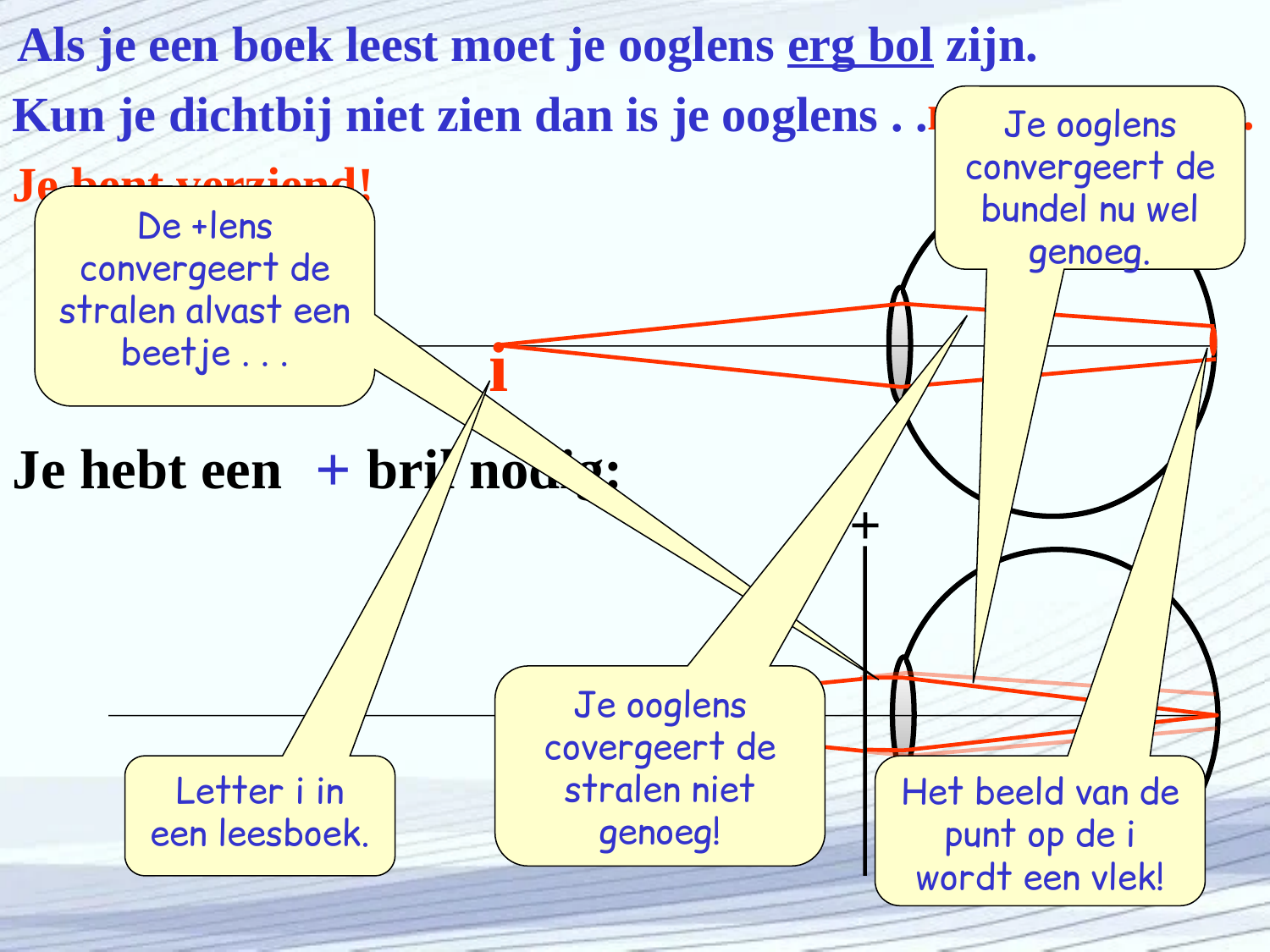

Als je een boek leest moet je ooglens erg bol zijn.
niet bol genoeg.
Kun je dichtbij niet zien dan is je ooglens . .
Je ooglens convergeert de bundel nu wel genoeg.
Je bent verziend!

i
De +lens convergeert de stralen alvast een beetje . . .

+
Je hebt een      bril nodig:
+

i
Je ooglens covergeert de stralen niet genoeg!

Letter i in een leesboek.
Het beeld van de punt op de i wordt een vlek!